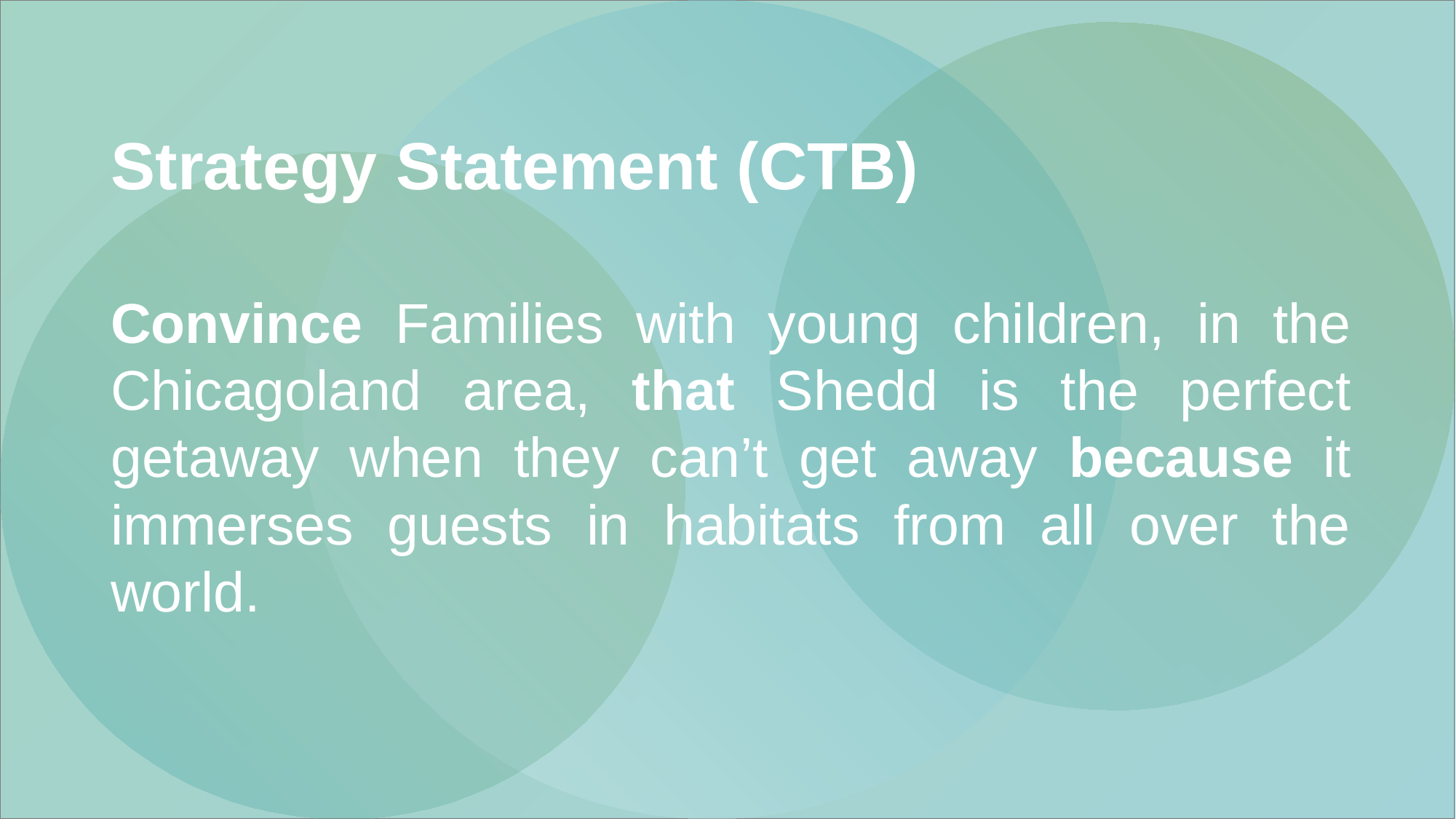

# Strategy Statement (CTB)

Convince Families with young children, in the Chicagoland area, that Shedd is the perfect getaway when they can’t get away because it immerses guests in habitats from all over the world.